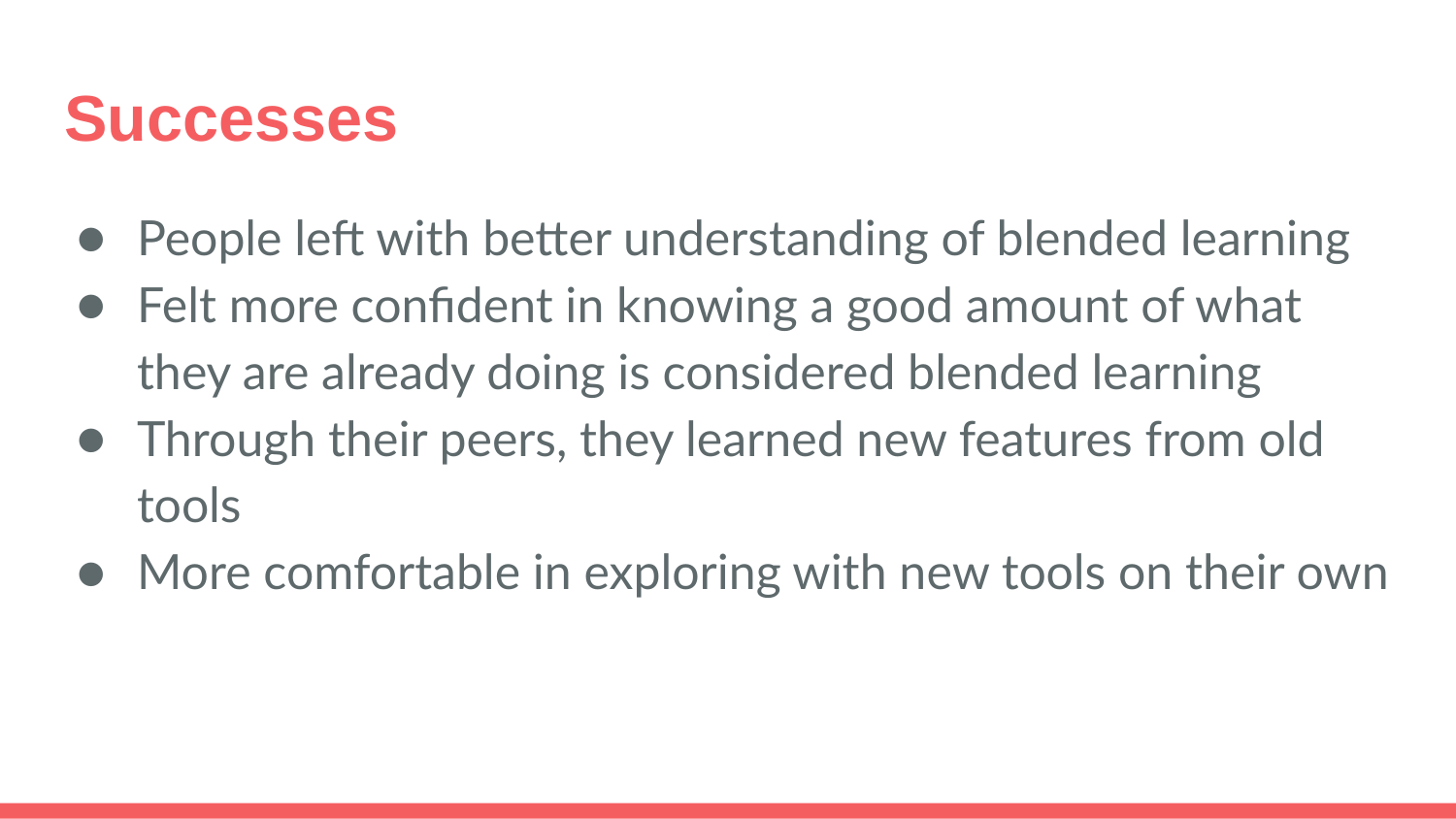

# Successes
People left with better understanding of blended learning
Felt more confident in knowing a good amount of what they are already doing is considered blended learning
Through their peers, they learned new features from old tools
More comfortable in exploring with new tools on their own